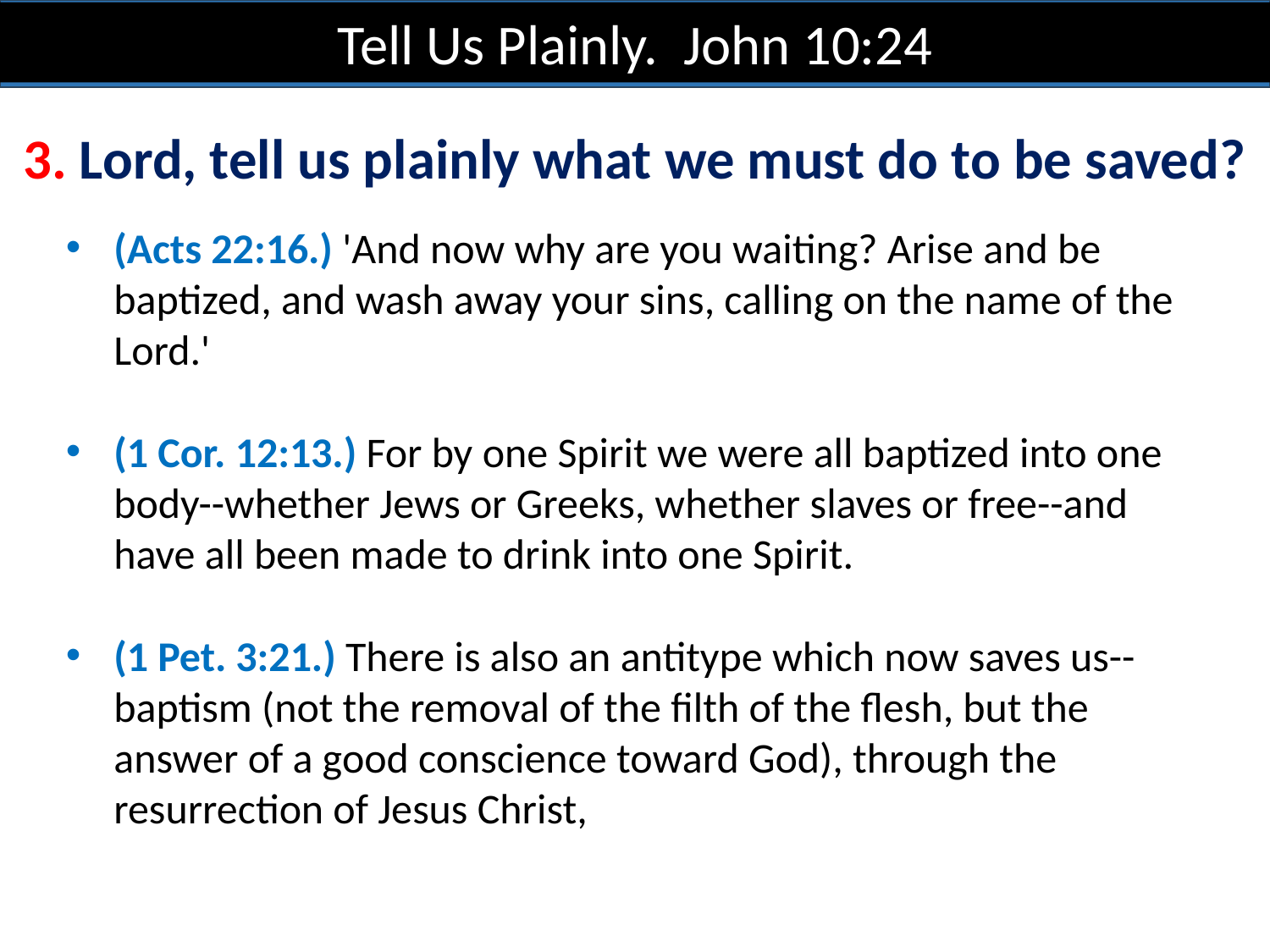

Tell Us Plainly.  John 10:24
Title

3. Lord, tell us plainly what we must do to be saved?
(Acts 22:16.) 'And now why are you waiting? Arise and be baptized, and wash away your sins, calling on the name of the Lord.'

(1 Cor. 12:13.) For by one Spirit we were all baptized into one body--whether Jews or Greeks, whether slaves or free--and have all been made to drink into one Spirit.

(1 Pet. 3:21.) There is also an antitype which now saves us--baptism (not the removal of the filth of the flesh, but the answer of a good conscience toward God), through the resurrection of Jesus Christ,